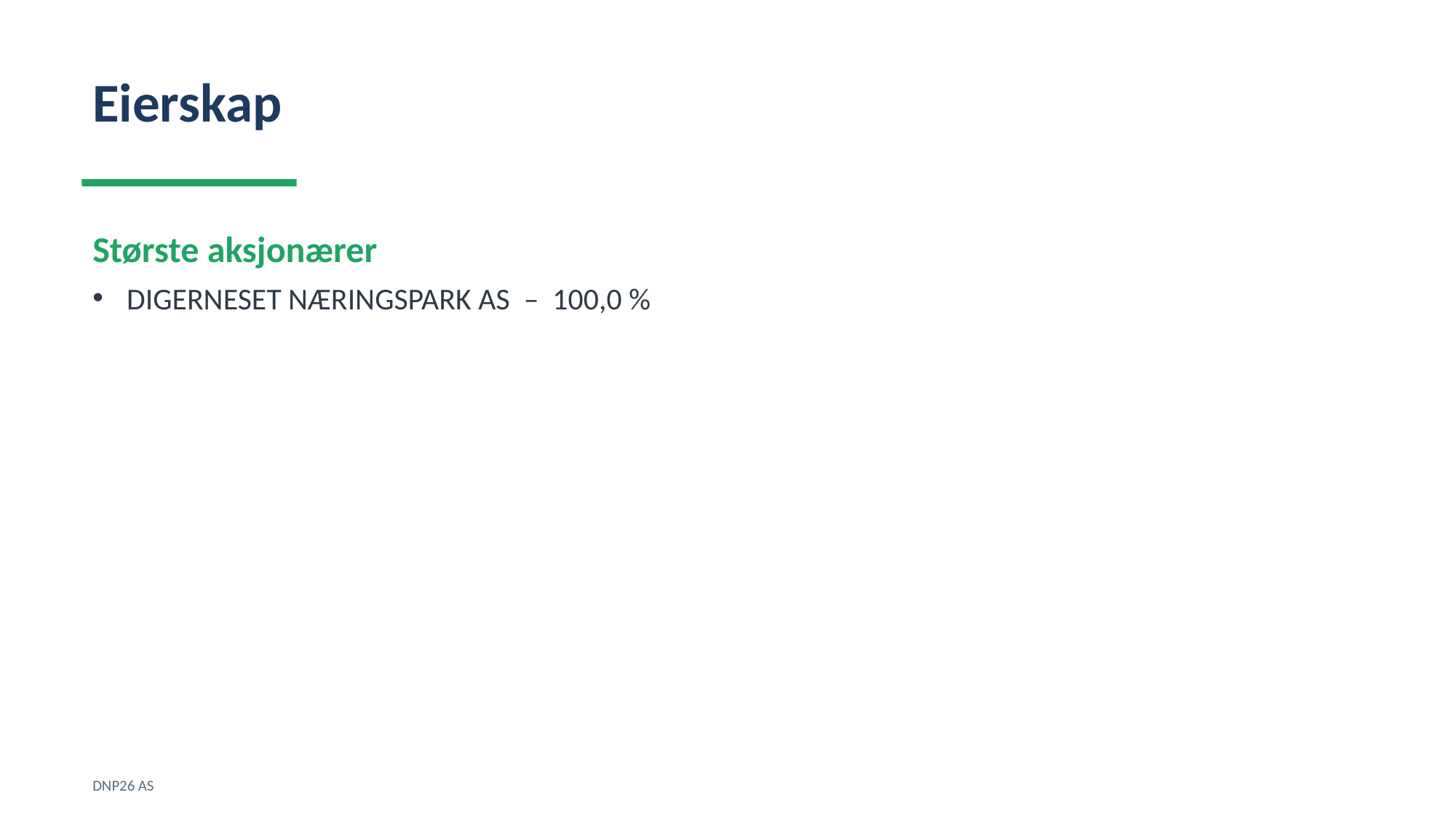

Eierskap

Største aksjonærer
DIGERNESET NÆRINGSPARK AS  –  100,0 %
DNP26 AS